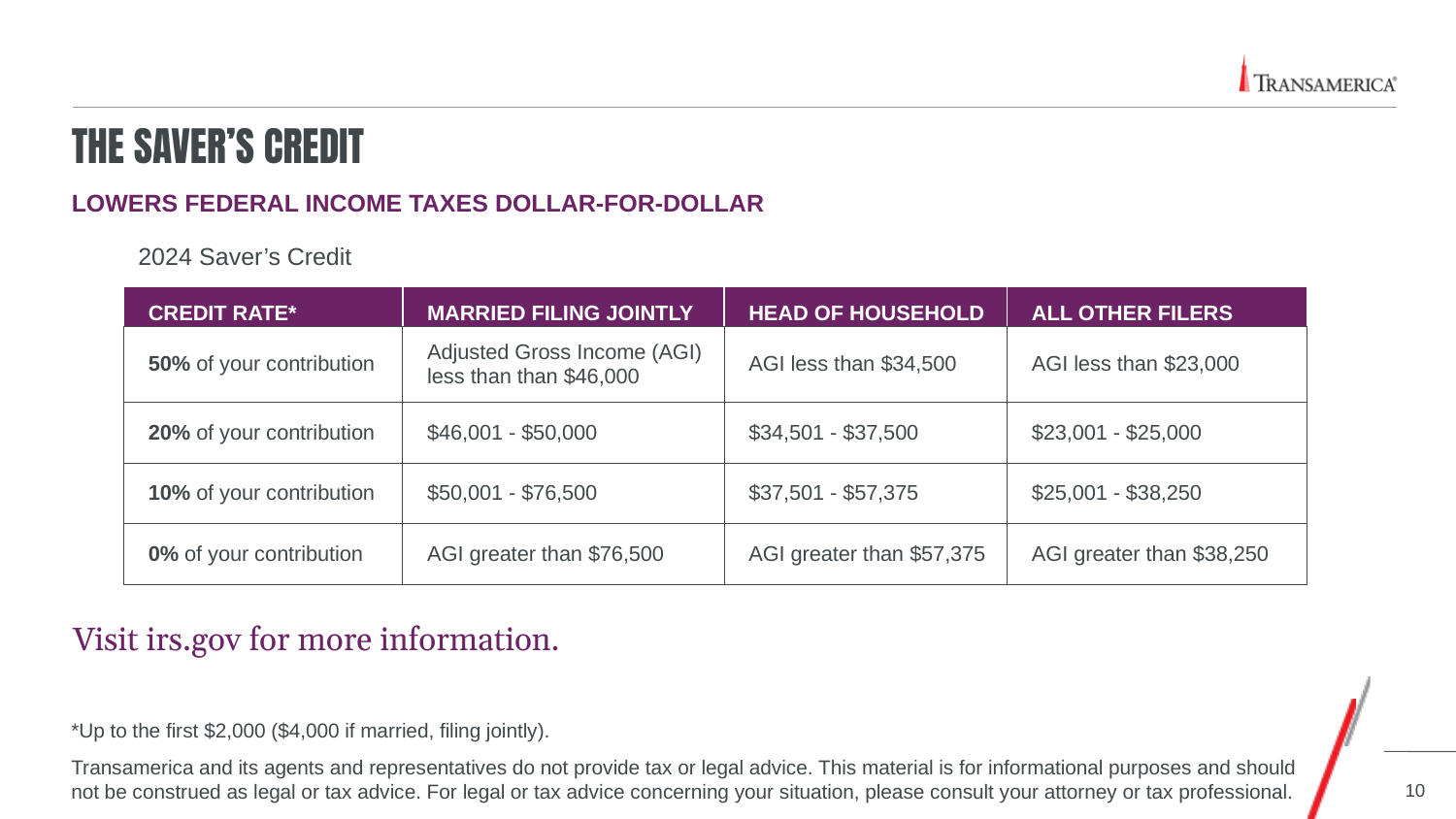

# THE SAVER’S CREDIT
LOWERS FEDERAL INCOME TAXES DOLLAR-FOR-DOLLAR
2024 Saver’s Credit
| CREDIT RATE\* | MARRIED FILING JOINTLY | HEAD OF HOUSEHOLD | ALL OTHER FILERS |
| --- | --- | --- | --- |
| 50% of your contribution | Adjusted Gross Income (AGI) less than than $46,000 | AGI less than $34,500 | AGI less than $23,000 |
| 20% of your contribution | $46,001 - $50,000 | $34,501 - $37,500 | $23,001 - $25,000 |
| 10% of your contribution | $50,001 - $76,500 | $37,501 - $57,375 | $25,001 - $38,250 |
| 0% of your contribution | AGI greater than $76,500 | AGI greater than $57,375 | AGI greater than $38,250 |
Visit irs.gov for more information.
*Up to the first $2,000 ($4,000 if married, filing jointly).
Transamerica and its agents and representatives do not provide tax or legal advice. This material is for informational purposes and should not be construed as legal or tax advice. For legal or tax advice concerning your situation, please consult your attorney or tax professional.

10